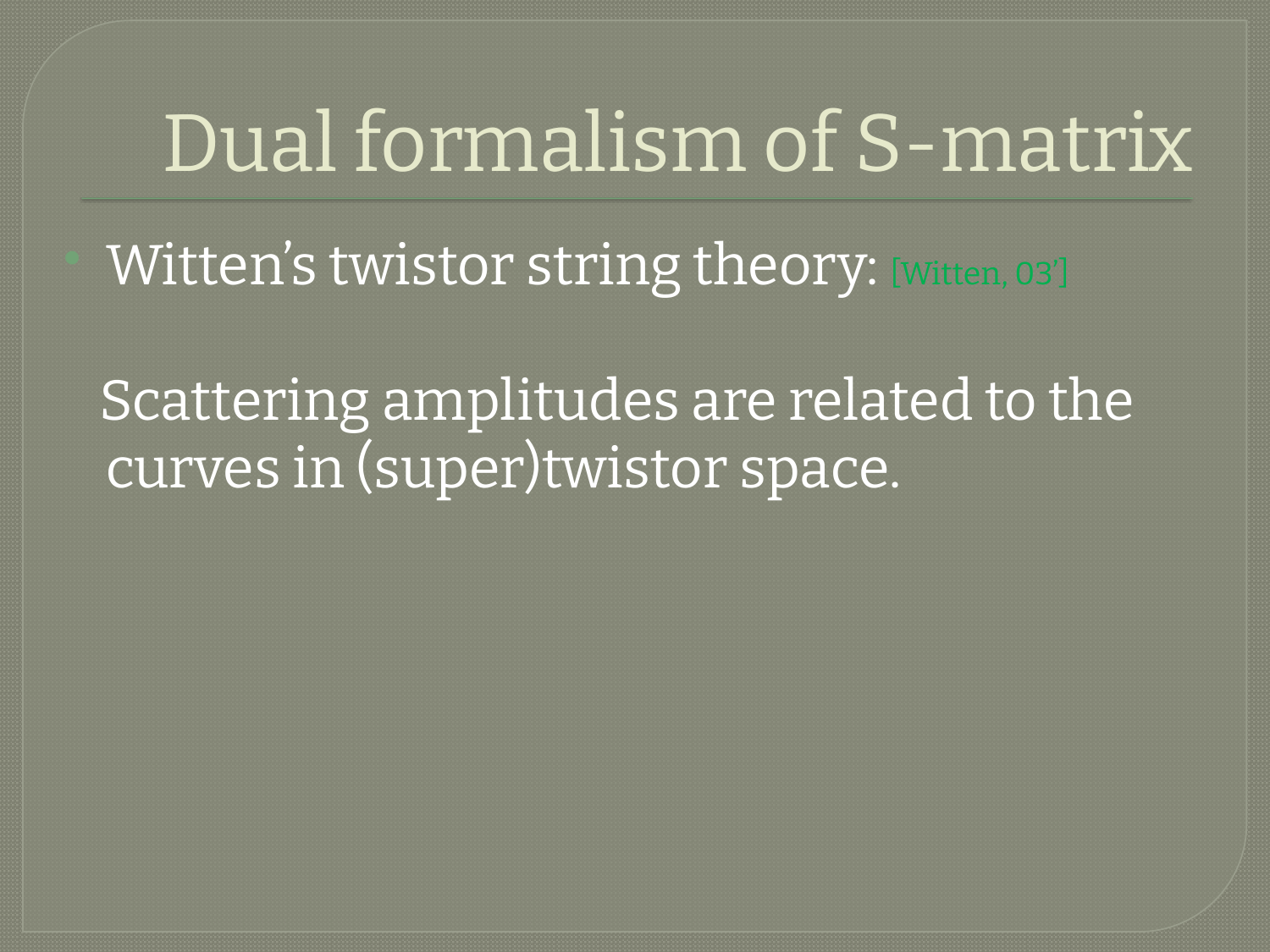

# Dual formalism of S-matrix
Witten’s twistor string theory: [Witten, 03’]

   Scattering amplitudes are related to the   curves in (super)twistor space.